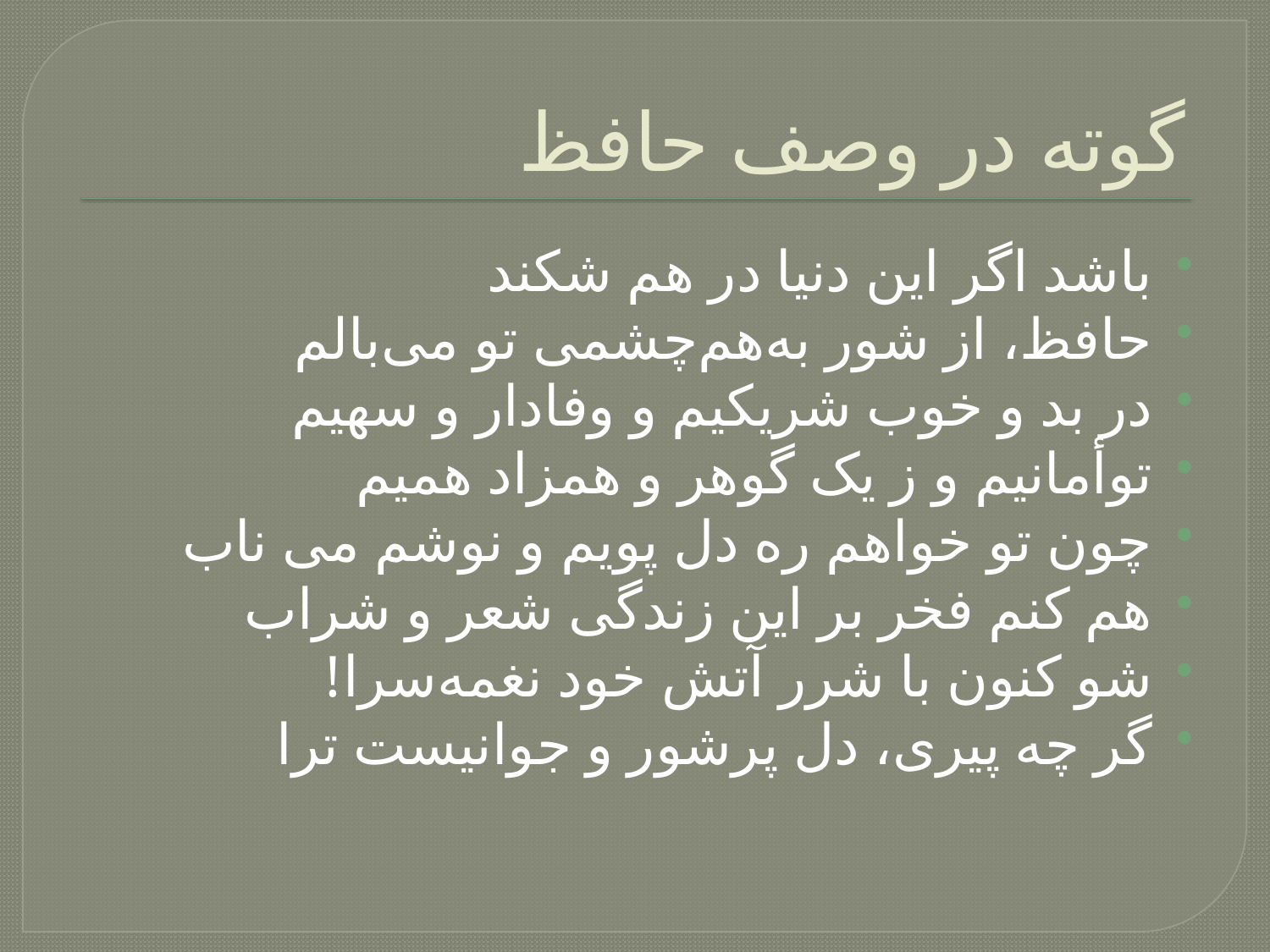

# گوته در وصف حافظ
باشد اگر این دنیا در هم شکند
حافظ، از شور به‌هم‌چشمی تو می‌بالم
در بد و خوب شریکیم و وفادار و سهیم
توأمانیم و ز یک گوهر و همزاد همیم
چون تو خواهم ره دل پویم و نوشم می ناب
هم کنم فخر بر این زندگی شعر و شراب
شو کنون با شرر آتش خود نغمه‌سرا!
گر چه پیری، دل پرشور و جوانیست ترا